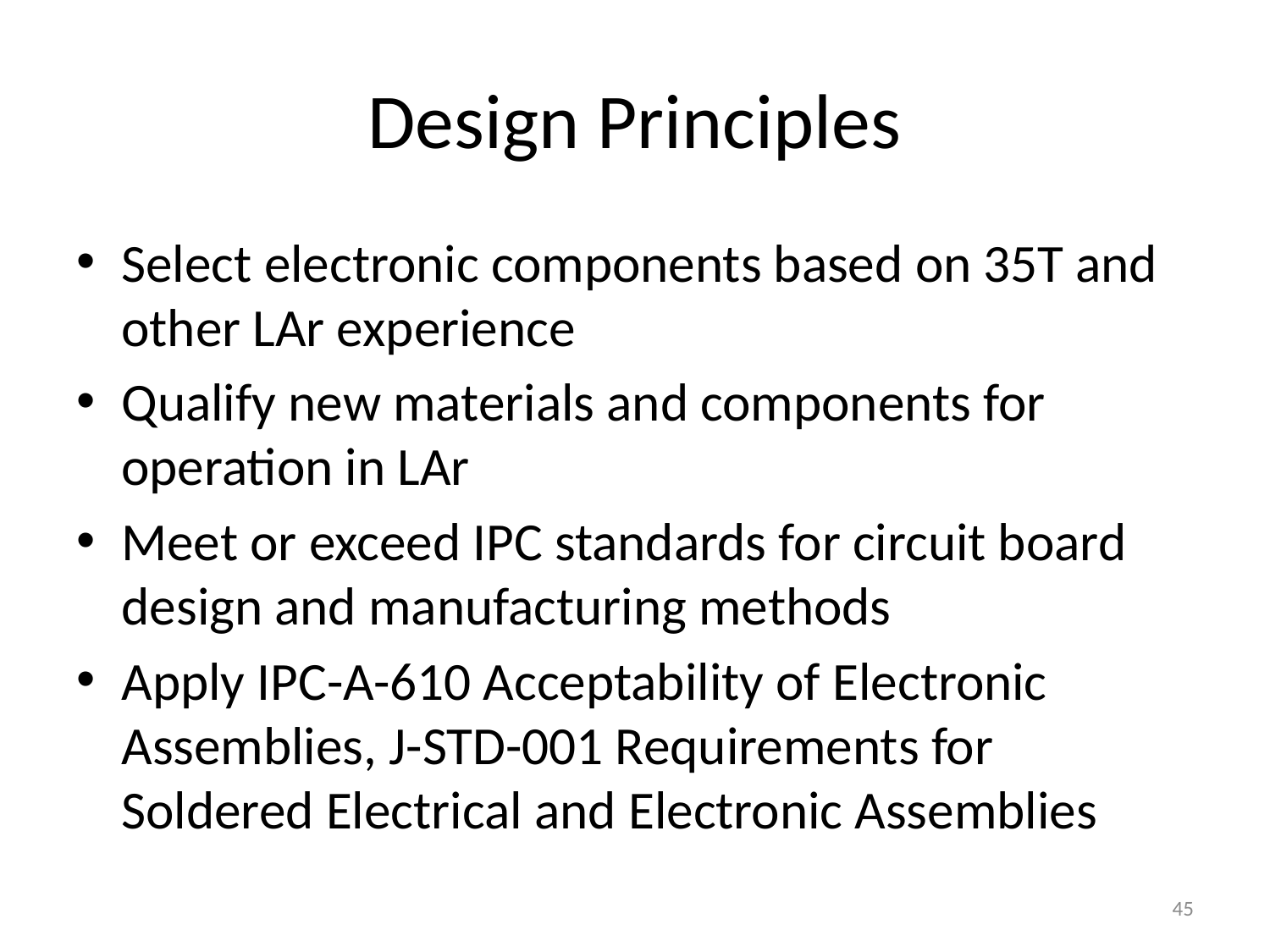

# Design Principles
Select electronic components based on 35T and other LAr experience
Qualify new materials and components for operation in LAr
Meet or exceed IPC standards for circuit board design and manufacturing methods
Apply IPC-A-610 Acceptability of Electronic Assemblies, J-STD-001 Requirements for Soldered Electrical and Electronic Assemblies

45